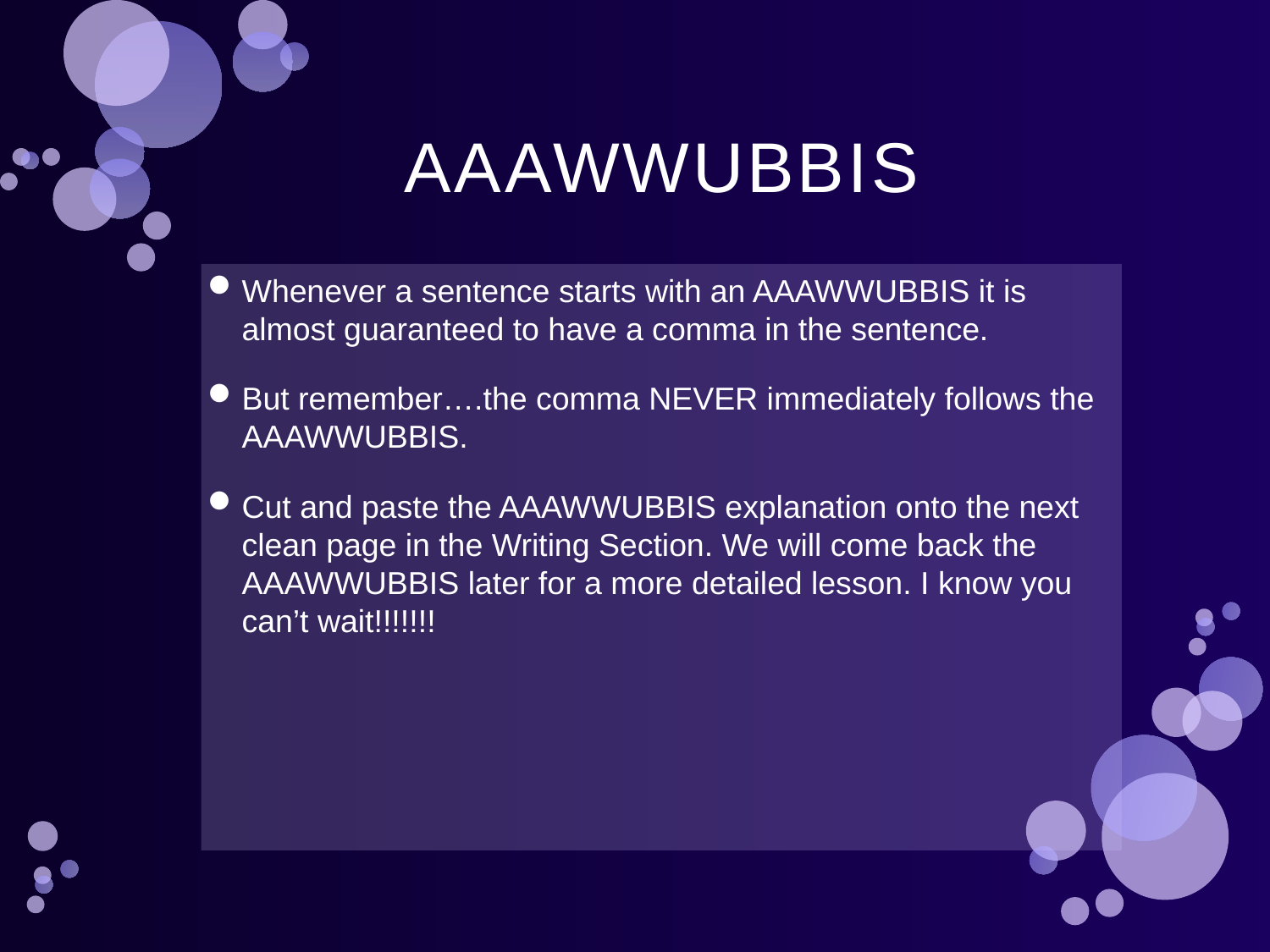

# AAAWWUBBIS
Whenever a sentence starts with an AAAWWUBBIS it is almost guaranteed to have a comma in the sentence.
But remember….the comma NEVER immediately follows the AAAWWUBBIS.
Cut and paste the AAAWWUBBIS explanation onto the next clean page in the Writing Section. We will come back the AAAWWUBBIS later for a more detailed lesson. I know you can’t wait!!!!!!!